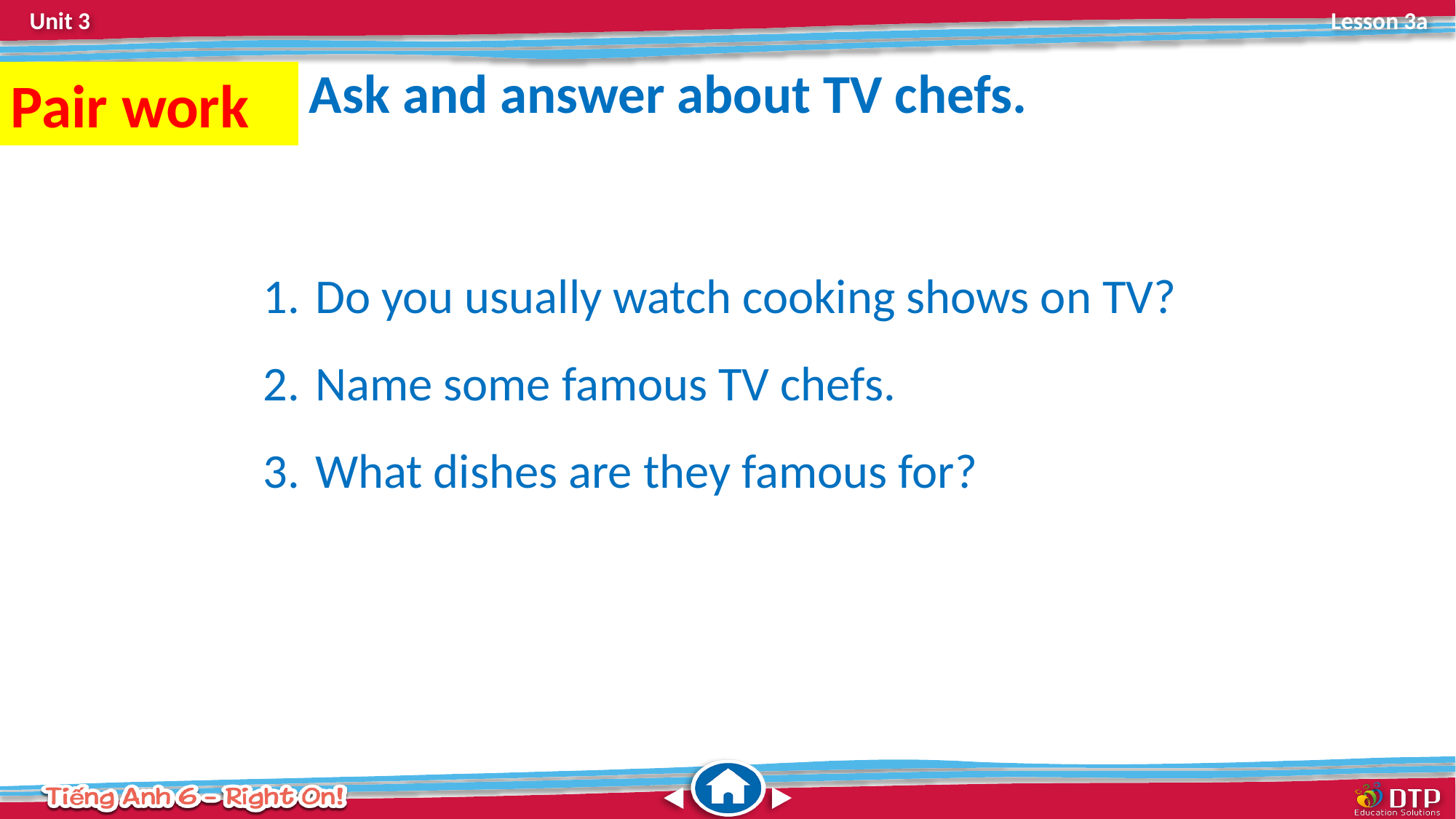

Ask and answer about TV chefs.
Pair work
 Do you usually watch cooking shows on TV?
 Name some famous TV chefs.
 What dishes are they famous for?